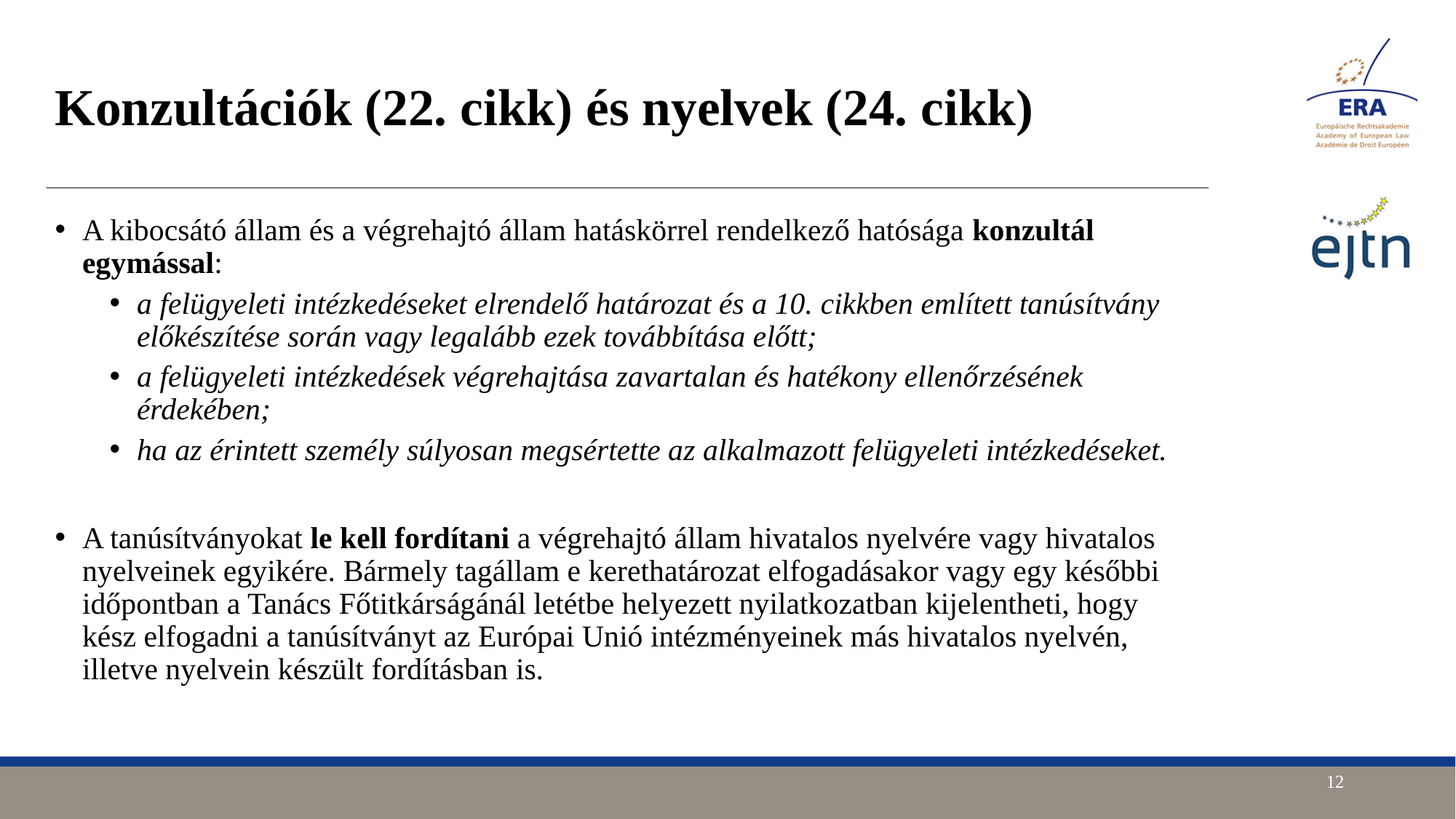

# Konzultációk (22. cikk) és nyelvek (24. cikk)
A kibocsátó állam és a végrehajtó állam hatáskörrel rendelkező hatósága konzultál egymással:
a felügyeleti intézkedéseket elrendelő határozat és a 10. cikkben említett tanúsítvány előkészítése során vagy legalább ezek továbbítása előtt;
a felügyeleti intézkedések végrehajtása zavartalan és hatékony ellenőrzésének érdekében;
ha az érintett személy súlyosan megsértette az alkalmazott felügyeleti intézkedéseket.

A tanúsítványokat le kell fordítani a végrehajtó állam hivatalos nyelvére vagy hivatalos nyelveinek egyikére. Bármely tagállam e kerethatározat elfogadásakor vagy egy későbbi időpontban a Tanács Főtitkárságánál letétbe helyezett nyilatkozatban kijelentheti, hogy kész elfogadni a tanúsítványt az Európai Unió intézményeinek más hivatalos nyelvén, illetve nyelvein készült fordításban is.
12